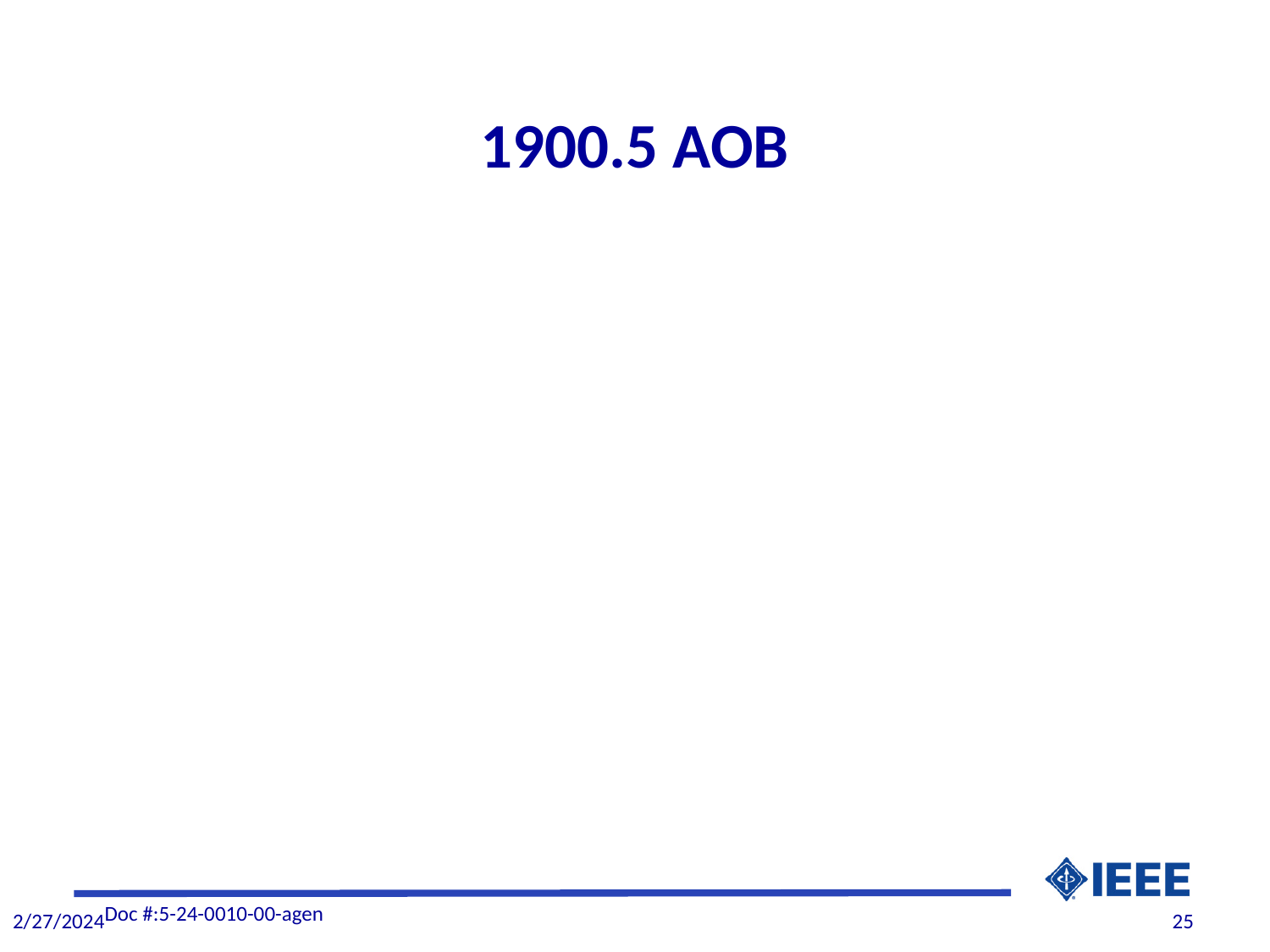

# 1900.5 AOB

Doc #:5-24-0010-00-agen
2/27/2024
25